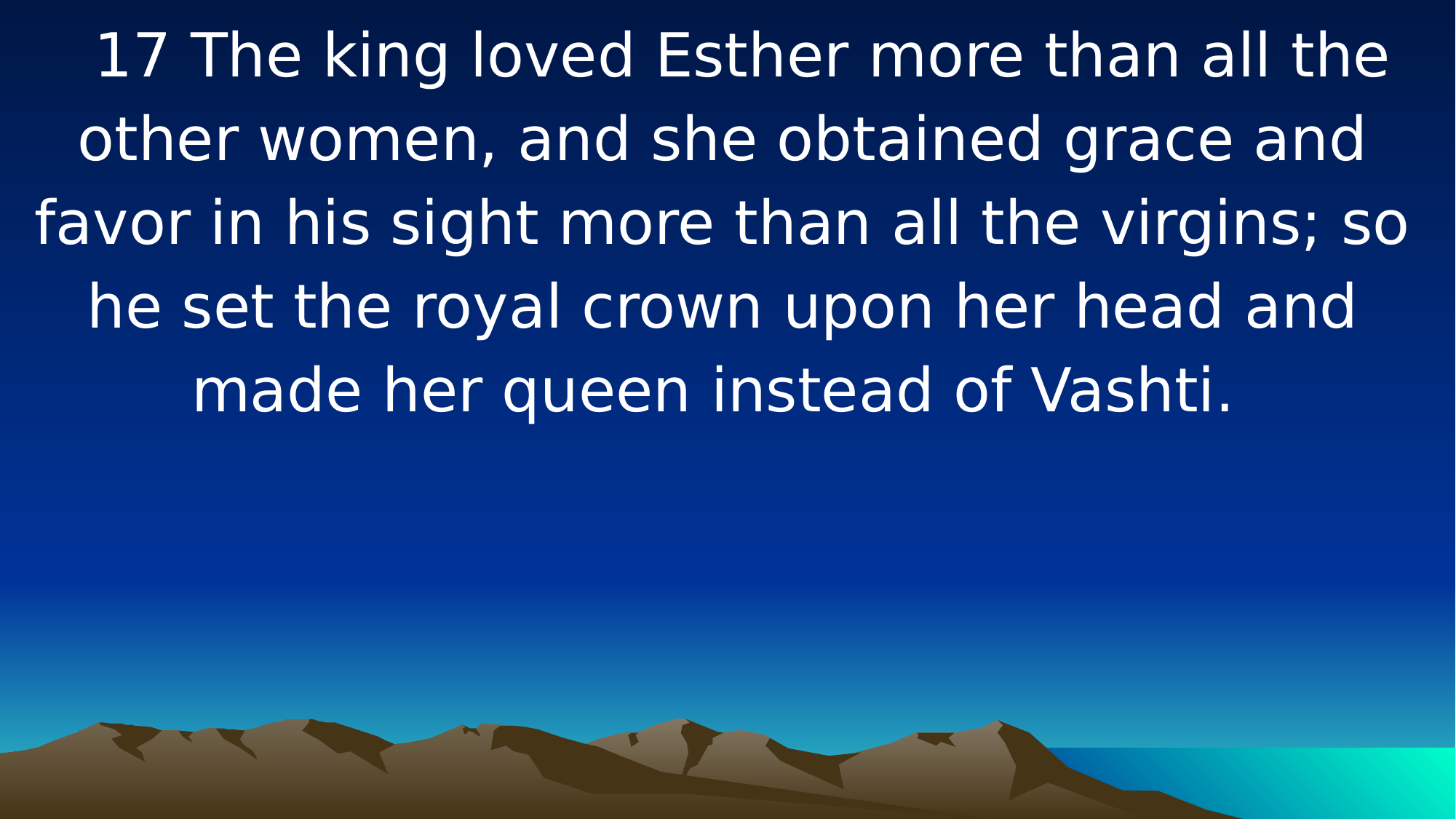

17 The king loved Esther more than all the other women, and she obtained grace and favor in his sight more than all the virgins; so he set the royal crown upon her head and made her queen instead of Vashti.